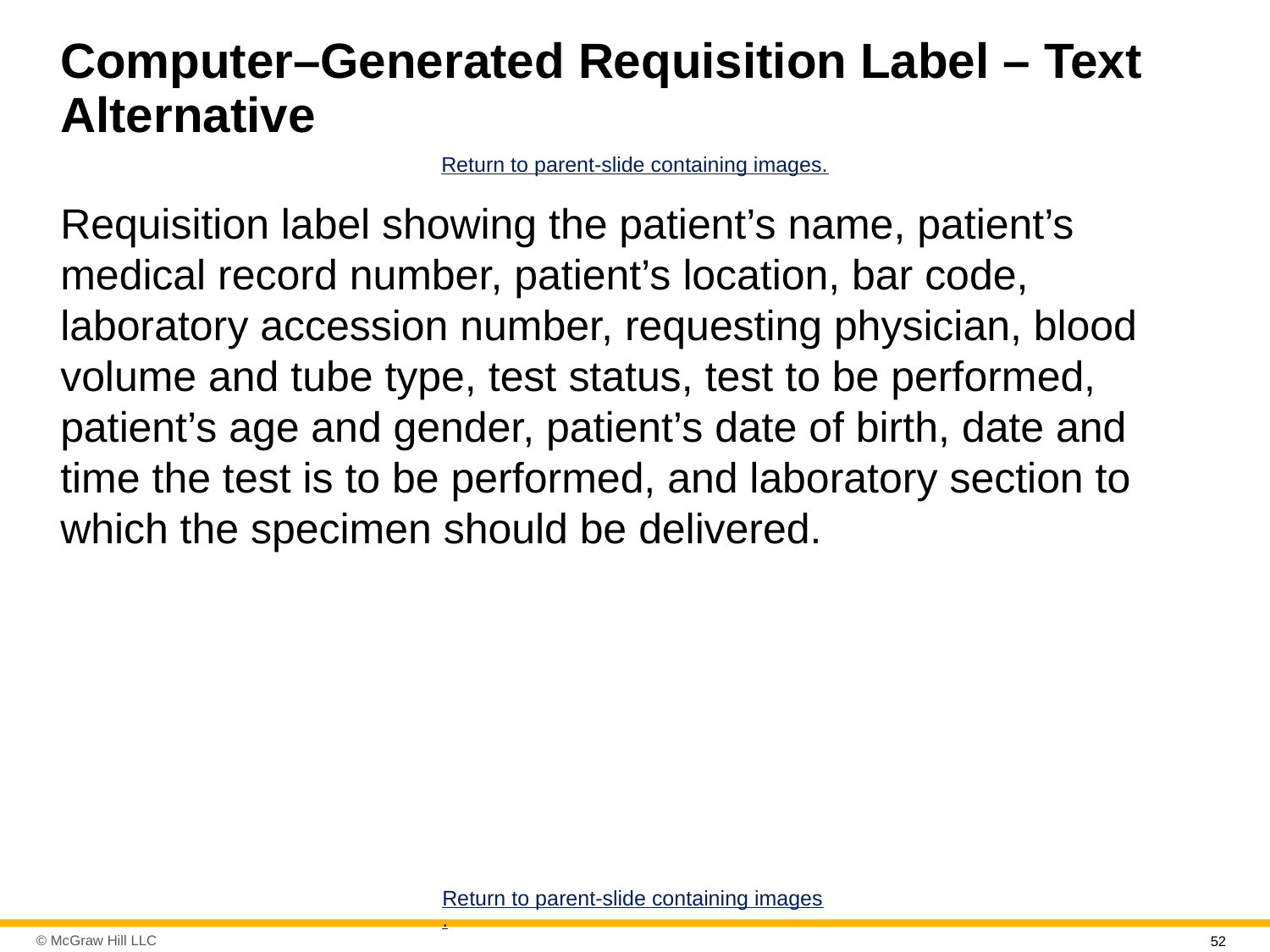

# Computer–Generated Requisition Label – Text Alternative
Return to parent-slide containing images.
Requisition label showing the patient’s name, patient’s medical record number, patient’s location, bar code, laboratory accession number, requesting physician, blood volume and tube type, test status, test to be performed, patient’s age and gender, patient’s date of birth, date and time the test is to be performed, and laboratory section to which the specimen should be delivered.
Return to parent-slide containing images.
52